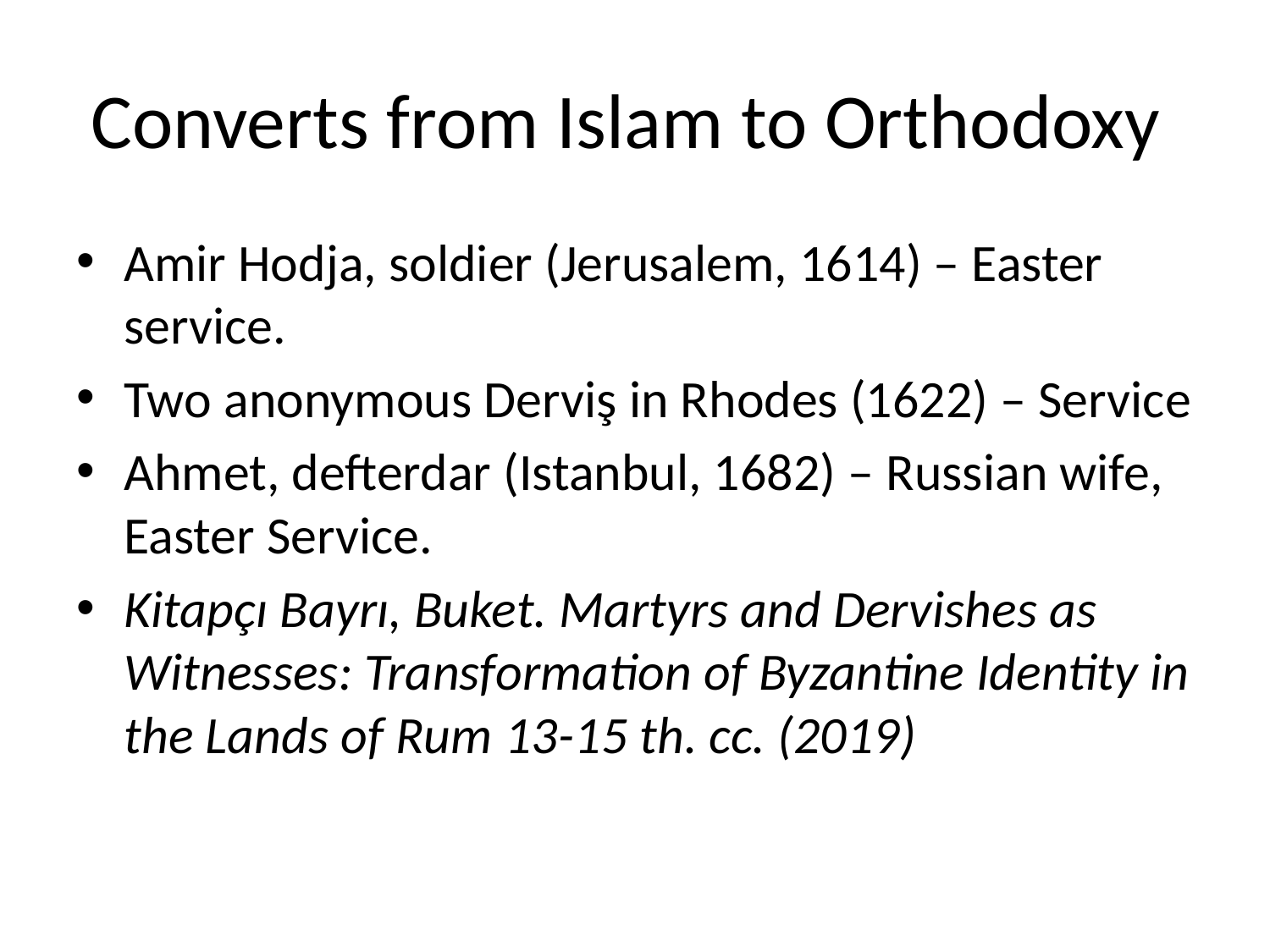

# Converts from Islam to Orthodoxy
Amir Hodja, soldier (Jerusalem, 1614) – Easter service.
Two anonymous Derviş in Rhodes (1622) – Service
Ahmet, defterdar (Istanbul, 1682) – Russian wife, Easter Service.
Kitapçı Bayrı, Buket. Martyrs and Dervishes as Witnesses: Transformation of Byzantine Identity in the Lands of Rum 13-15 th. cc. (2019)